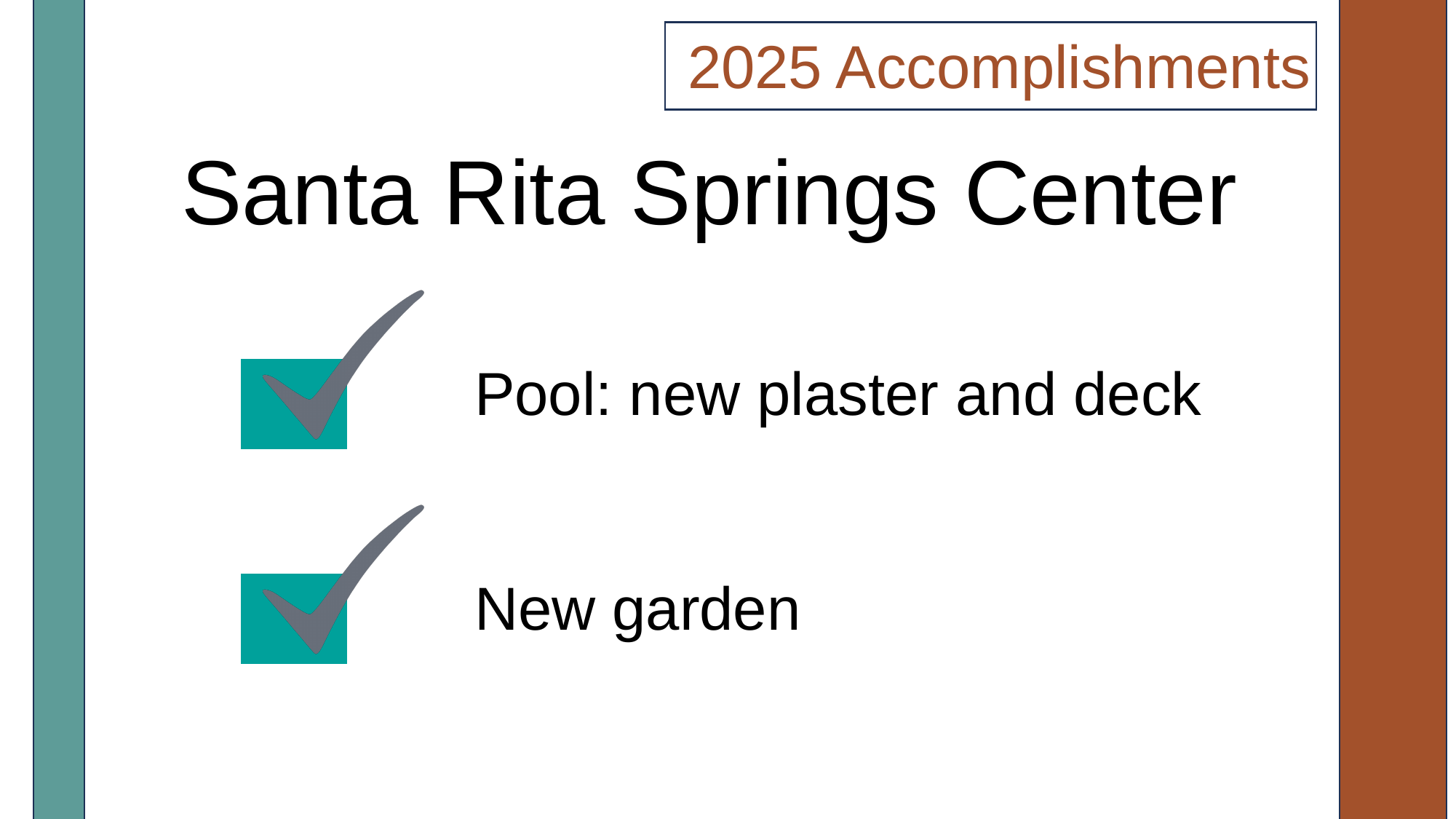

2025 Accomplishments
Santa Rita Springs Center

Pool: new plaster and deck

New garden